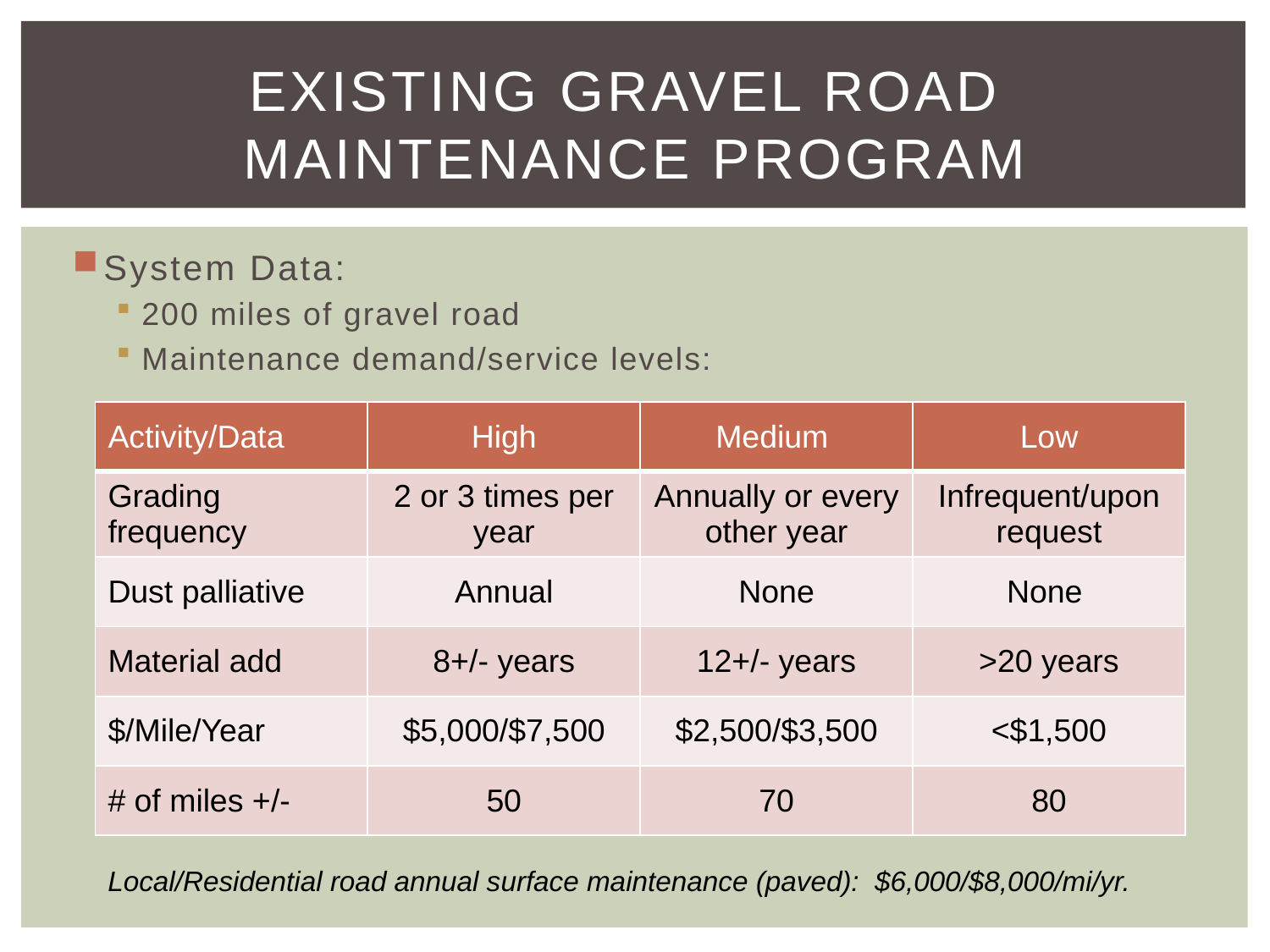

# Existing gravel road maintenance program
System Data:
200 miles of gravel road
Maintenance demand/service levels:

| Activity/Data | High | Medium | Low |
| --- | --- | --- | --- |
| Grading frequency | 2 or 3 times per year | Annually or every other year | Infrequent/upon request |
| Dust palliative | Annual | None | None |
| Material add | 8+/- years | 12+/- years | >20 years |
| $/Mile/Year | $5,000/$7,500 | $2,500/$3,500 | <$1,500 |
| # of miles +/- | 50 | 70 | 80 |
Local/Residential road annual surface maintenance (paved):  $6,000/$8,000/mi/yr.